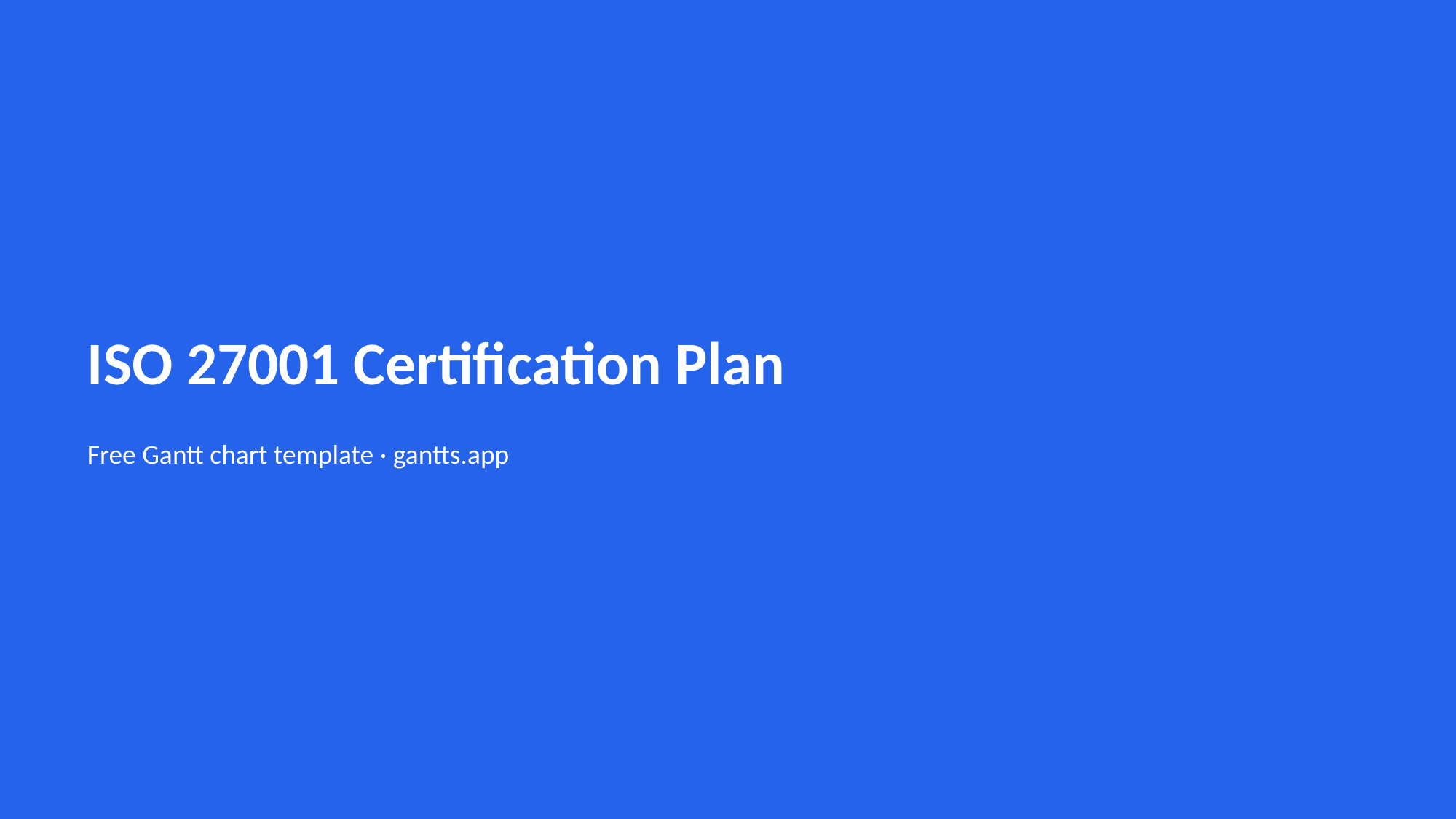

ISO 27001 Certification Plan
Free Gantt chart template · gantts.app